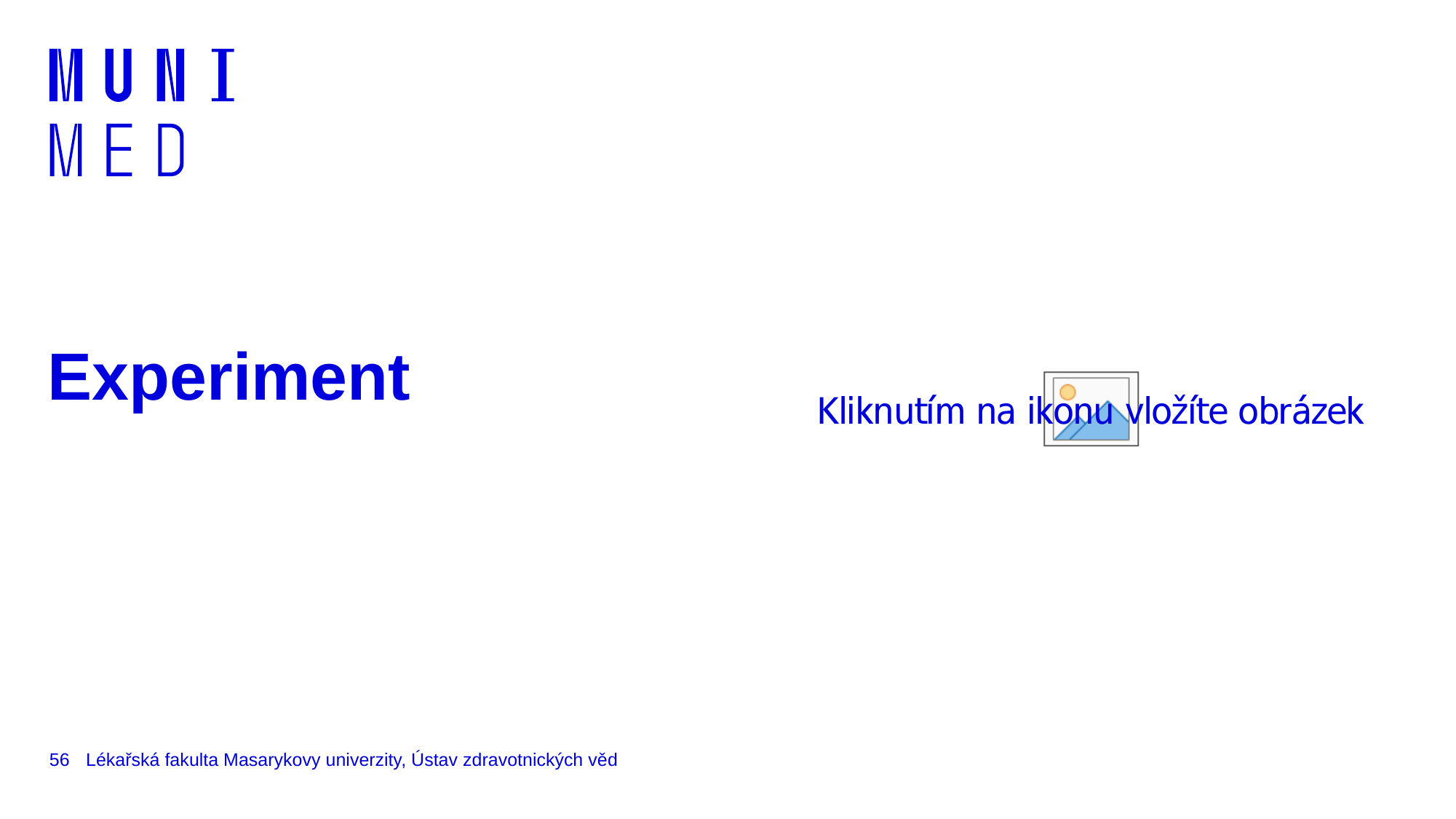

# Experiment

56
Lékařská fakulta Masarykovy univerzity, Ústav zdravotnických věd